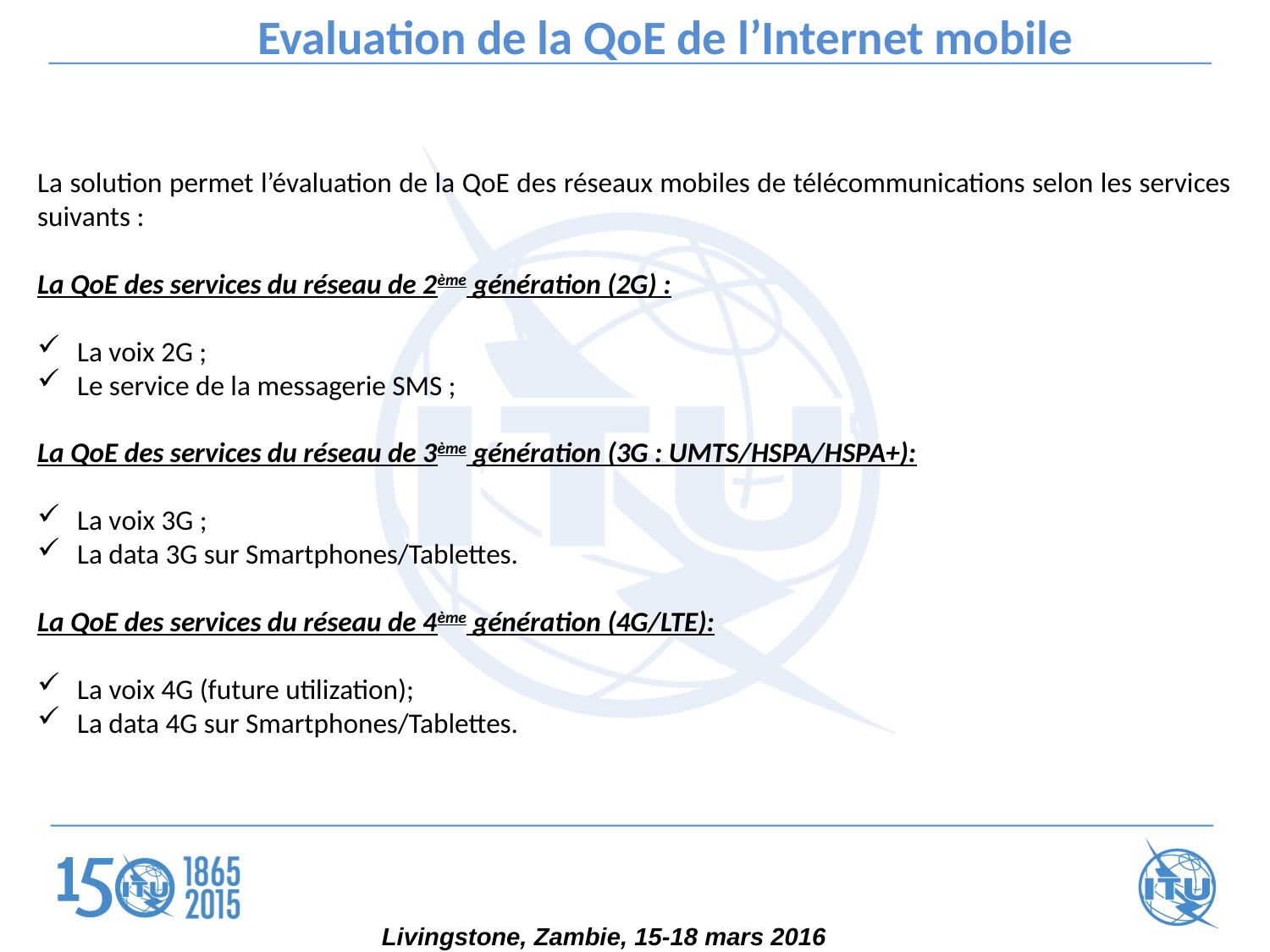

Evaluation de la QoE de l’Internet mobile
La solution permet l’évaluation de la QoE des réseaux mobiles de télécommunications selon les services suivants :

La QoE des services du réseau de 2ème génération (2G) :

La voix 2G ;
Le service de la messagerie SMS ;

La QoE des services du réseau de 3ème génération (3G : UMTS/HSPA/HSPA+):

La voix 3G ;
La data 3G sur Smartphones/Tablettes.

La QoE des services du réseau de 4ème génération (4G/LTE):

La voix 4G (future utilization);
La data 4G sur Smartphones/Tablettes.
Livingstone, Zambie, 15-18 mars 2016